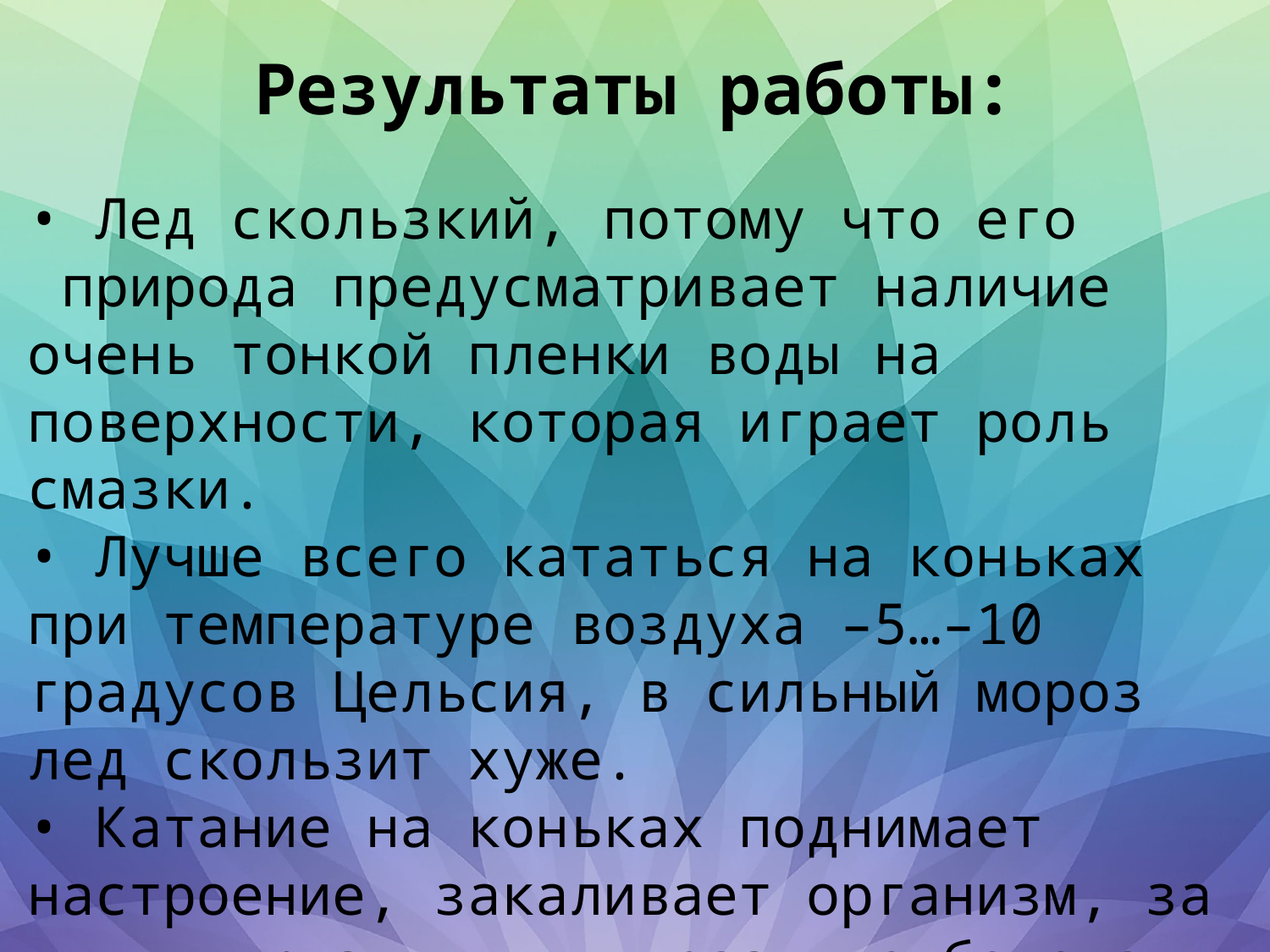

# Результаты работы:
• Лед скользкий, потому что его
 природа предусматривает наличие очень тонкой пленки воды на поверхности, которая играет роль смазки.
• Лучше всего кататься на коньках при температуре воздуха –5…–10 градусов Цельсия, в сильный мороз лед скользит хуже.
• Катание на коньках поднимает настроение, закаливает организм, за минувшую зиму я ни разу не болела простудными заболеваниями.